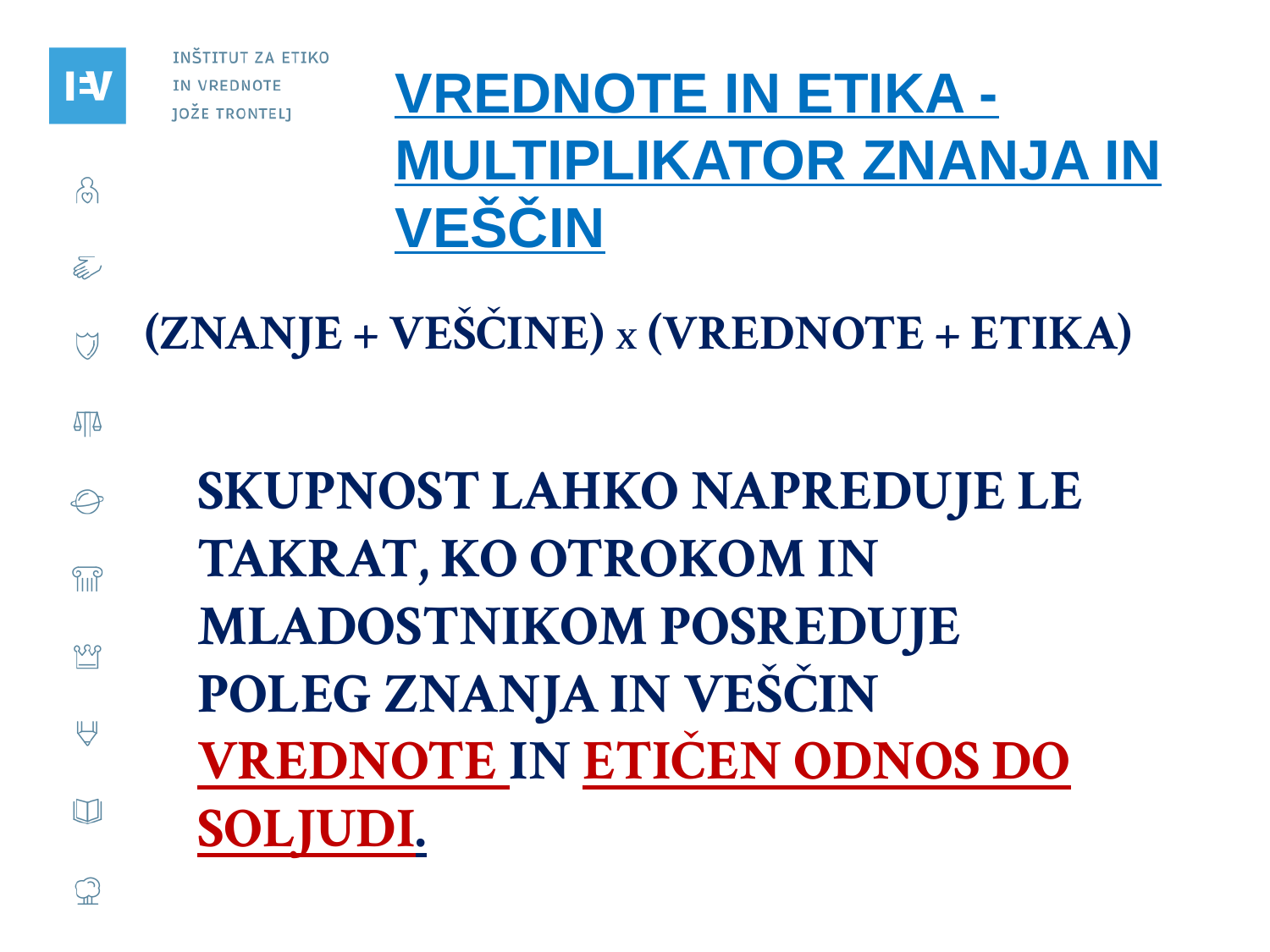

# VREDNOTe IN ETIKa - multiplikator znanja in veščin
(ZNANJE + VEŠČINE) X (VREDNOTE + ETIKA)
VREDNOTE + ETIKA = 0
saSTAGNIRA
ANTIVREDNOTE + ODSOTNOST ETIKE
IZGUBLJENI POSAMEZNIKI, SKUPNOST PROPADA
POZITIVNE VREDNOTE + ETIČEN ODNOS
Uspešna skupnost uspešnih ljudi

SKUPNOST LAHKO NAPREDUJE LE TAKRAT, KO OTROKOM IN MLADOSTNIKOM POSREDUJE POLEG ZNANJA IN VEŠČIN  VREDNOTE IN ETIČEN ODNOS DO SOLJUDI.